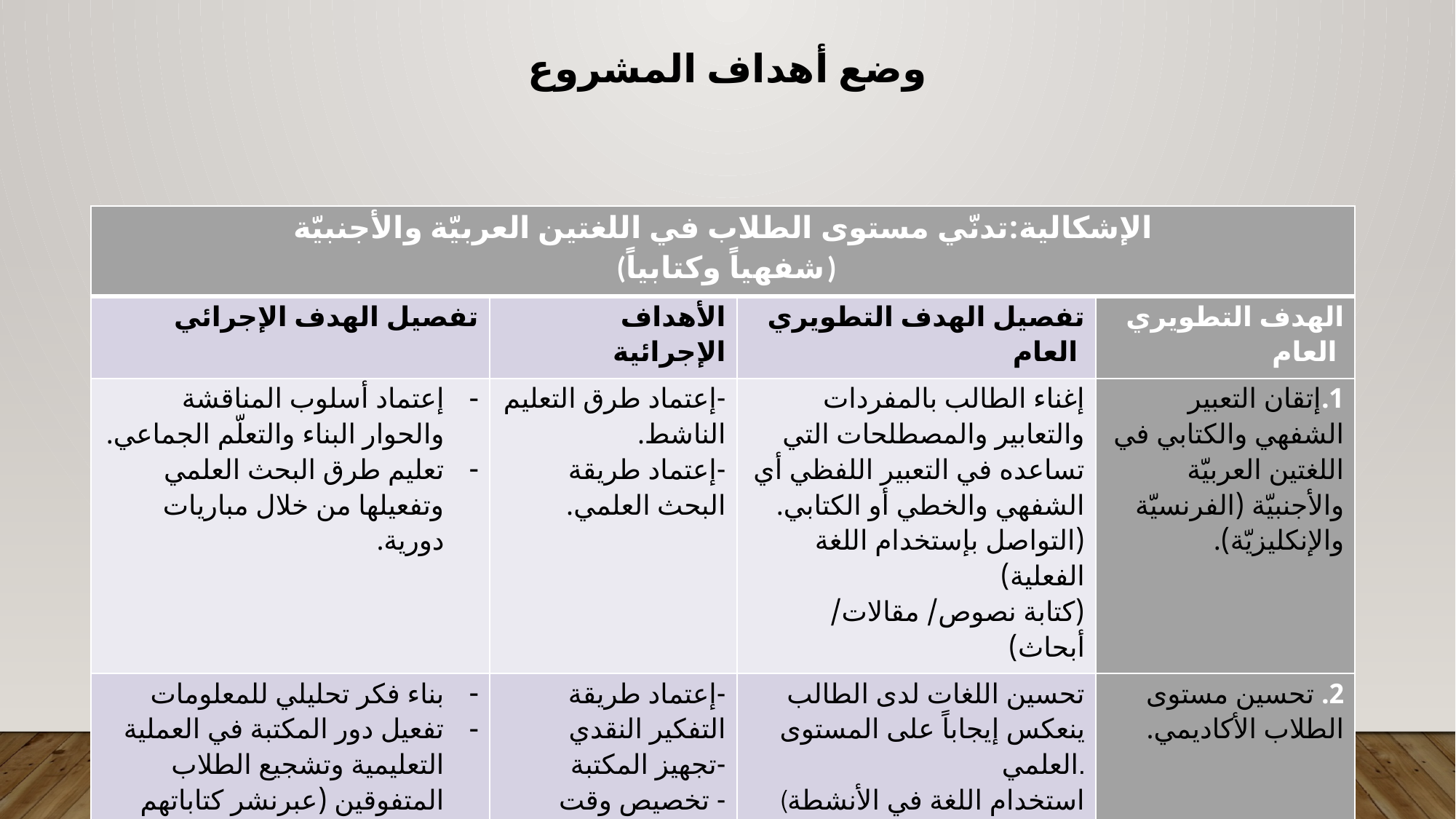

# وضع أهداف المشروع
| الإشكالية:تدنّي مستوى الطلاب في اللغتين العربيّة والأجنبيّة (شفهياً وكتابياً) |  |  |  |
| --- | --- | --- | --- |
| تفصيل الهدف الإجرائي | الأهداف الإجرائية | تفصيل الهدف التطويري العام | الهدف التطويري العام |
| إعتماد أسلوب المناقشة والحوار البناء والتعلّم الجماعي. تعليم طرق البحث العلمي وتفعيلها من خلال مباريات دورية. | -إعتماد طرق التعليم الناشط. -إعتماد طريقة البحث العلمي. | إغناء الطالب بالمفردات والتعابير والمصطلحات التي تساعده في التعبير اللفظي أي الشفهي والخطي أو الكتابي. (التواصل بإستخدام اللغة الفعلية) (كتابة نصوص/ مقالات/ أبحاث) | 1.إتقان التعبير الشفهي والكتابي في اللغتين العربيّة والأجنبيّة (الفرنسيّة والإنكليزيّة). |
| بناء فكر تحليلي للمعلومات تفعيل دور المكتبة في العملية التعليمية وتشجيع الطلاب المتفوقين (عبرنشر كتاباتهم على صفحة الfacebook المدرسة أو تقديم جوائز لهم). | -إعتماد طريقة التفكير النقدي -تجهيز المكتبة - تخصيص وقت للمطالعة. | تحسين اللغات لدى الطالب ينعكس إيجاباً على المستوى العلمي. (استخدام اللغة في الأنشطة الصفية واللاصفية). تشجيع المطالعة لدى الطالب. | 2. تحسين مستوى الطلاب الأكاديمي. |